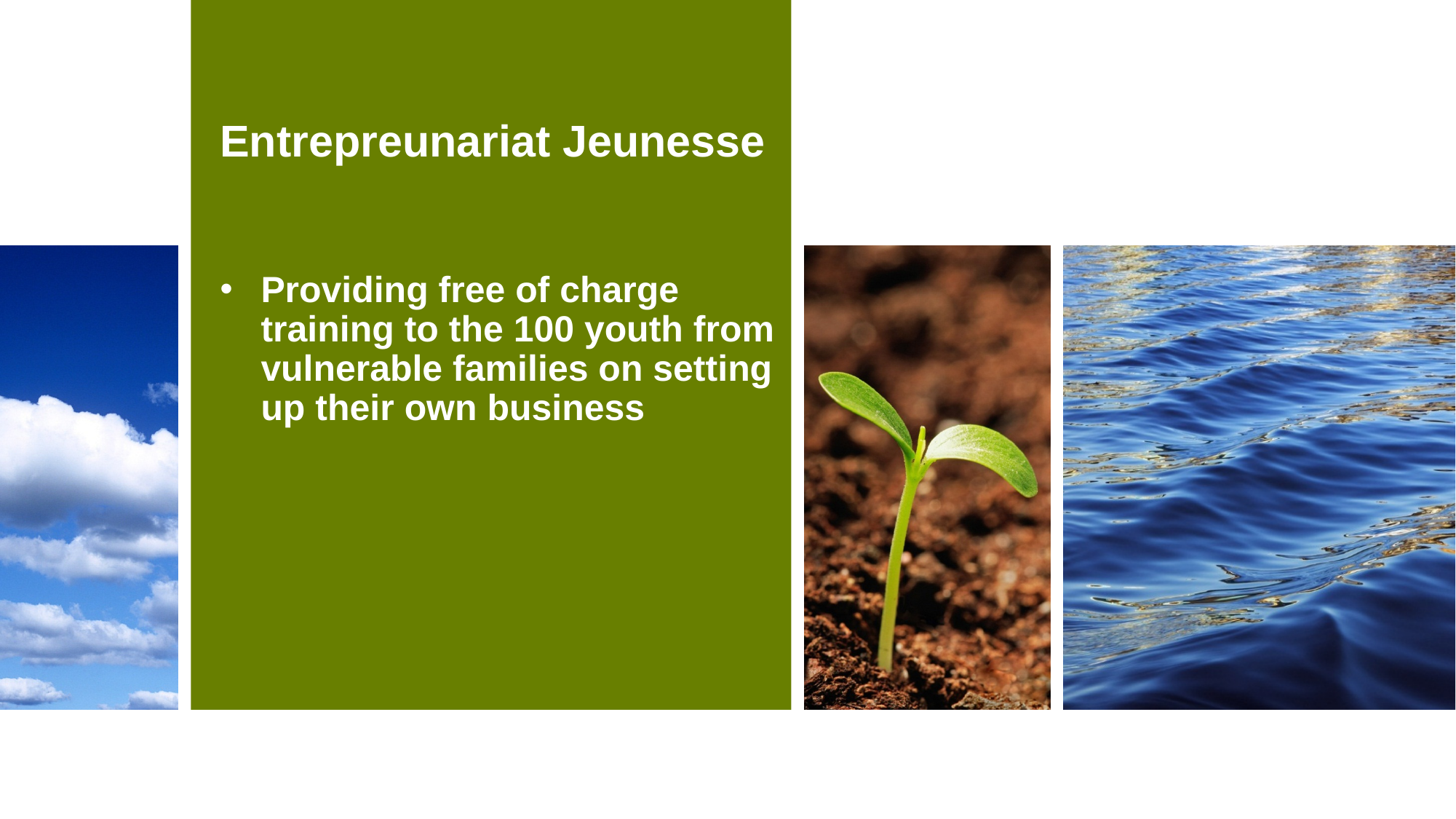

# Entrepreunariat Jeunesse
Providing free of charge training to the 100 youth from vulnerable families on setting up their own business